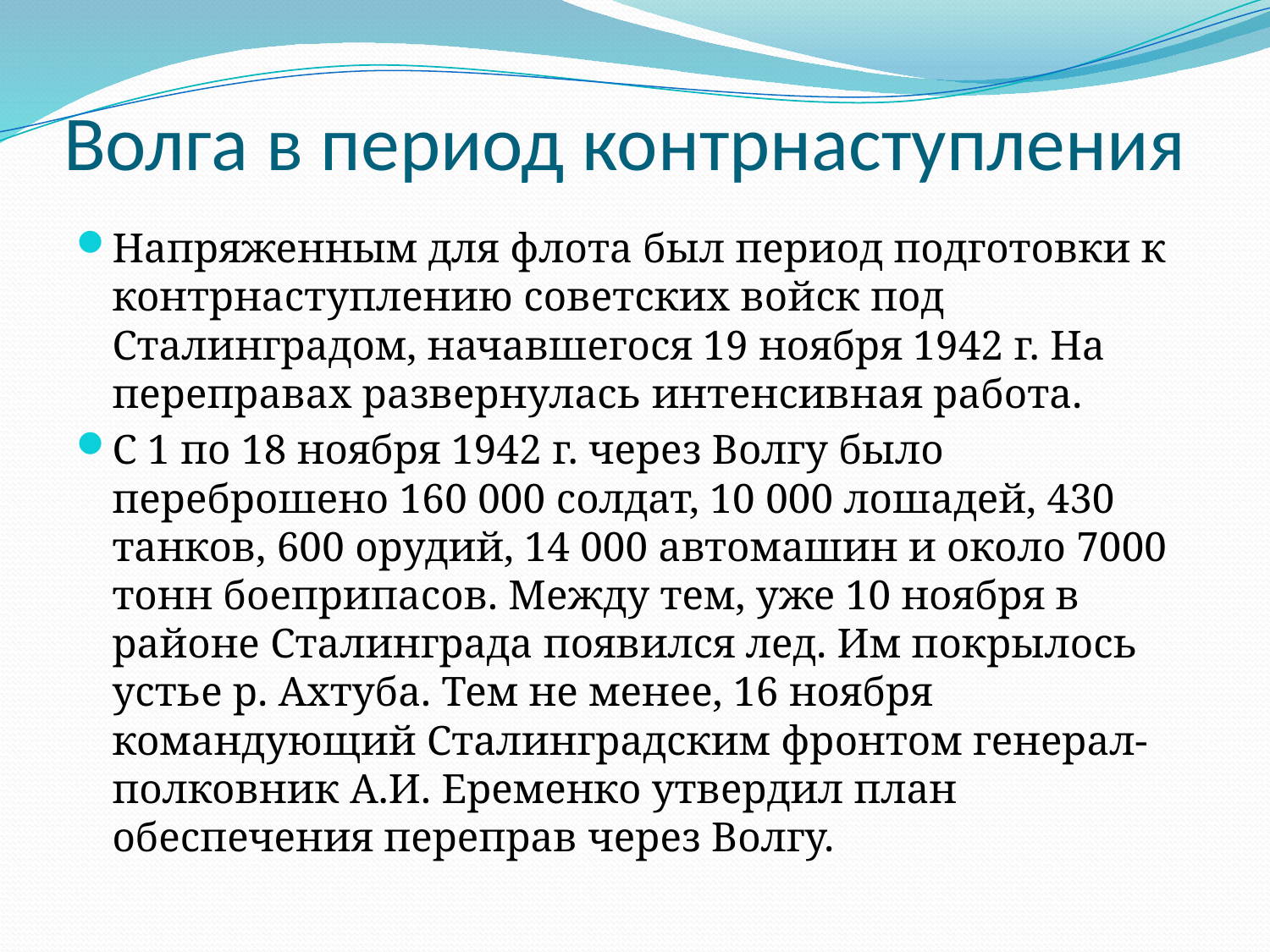

# Волга в период контрнаступления
Напряженным для флота был период подготовки к контрнаступлению советских войск под Сталинградом, начавшегося 19 ноября 1942 г. На переправах развернулась интенсивная работа.
С 1 по 18 ноября 1942 г. через Волгу было переброшено 160 000 солдат, 10 000 лошадей, 430 танков, 600 орудий, 14 000 автомашин и около 7000 тонн боеприпасов. Между тем, уже 10 ноября в районе Сталинграда появился лед. Им покрылось устье р. Ахтуба. Тем не менее, 16 ноября командующий Сталинградским фронтом генерал-полковник А.И. Еременко утвердил план обеспечения переправ через Волгу.